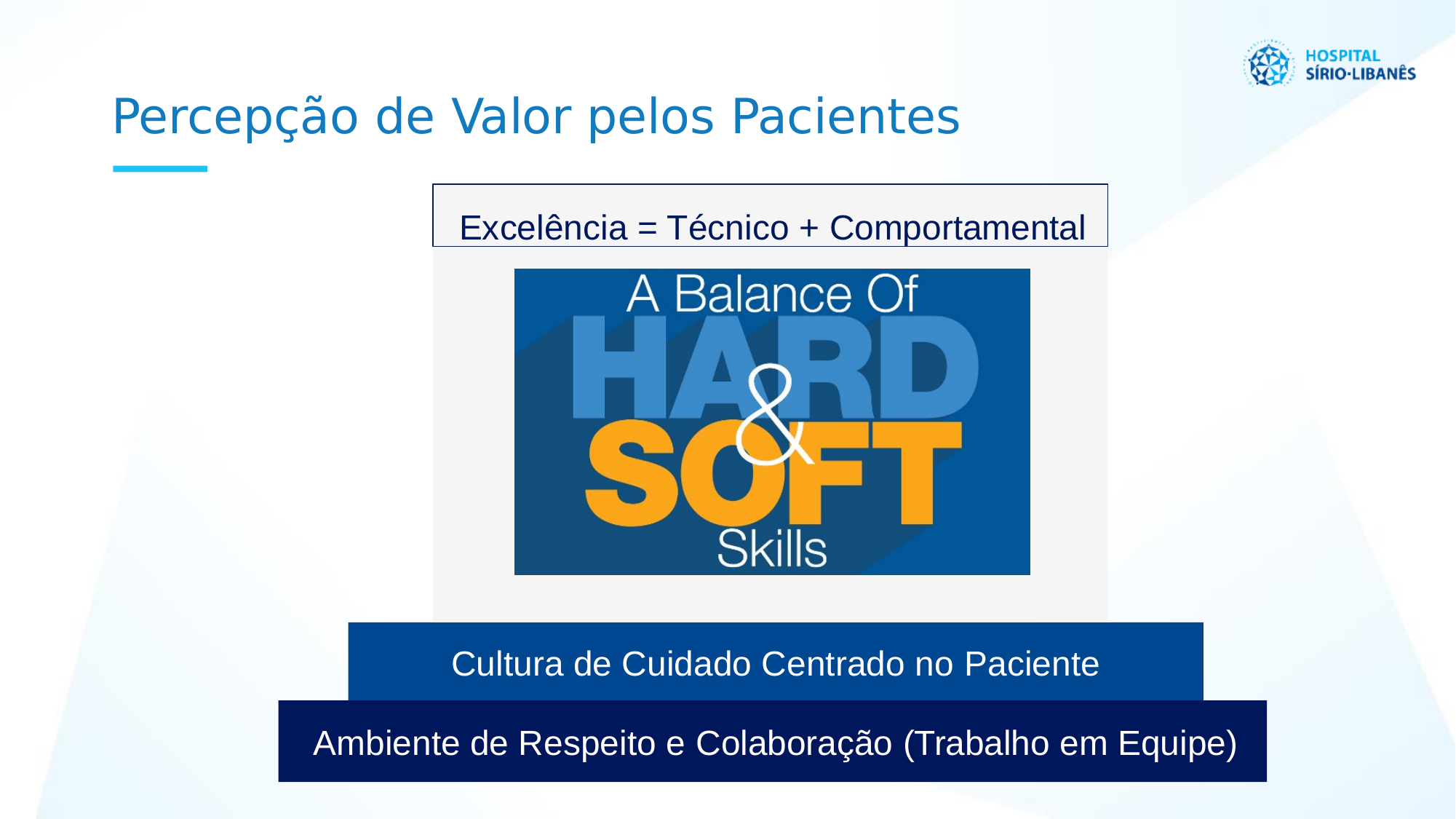

# Percepção de Valor pelos Pacientes

Excelência = Técnico + Comportamental

Cultura de Cuidado Centrado no Paciente

Ambiente de Respeito e Colaboração (Trabalho em Equipe)